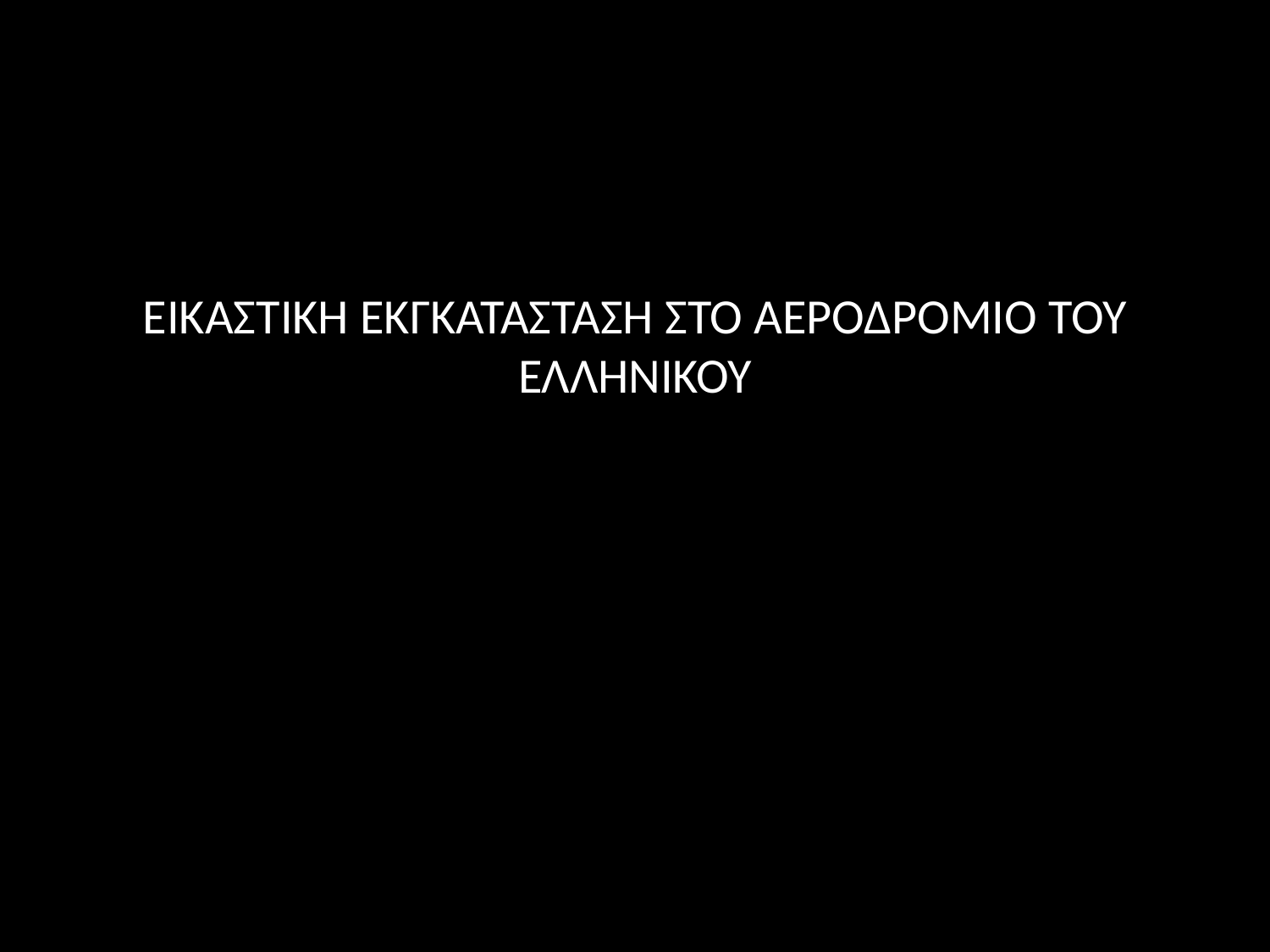

# ΕΙΚΑΣΤΙΚΗ ΕΚΓΚΑΤΑΣΤΑΣΗ ΣΤΟ ΑΕΡΟΔΡΟΜΙΟ ΤΟΥ ΕΛΛΗΝΙΚΟΥ